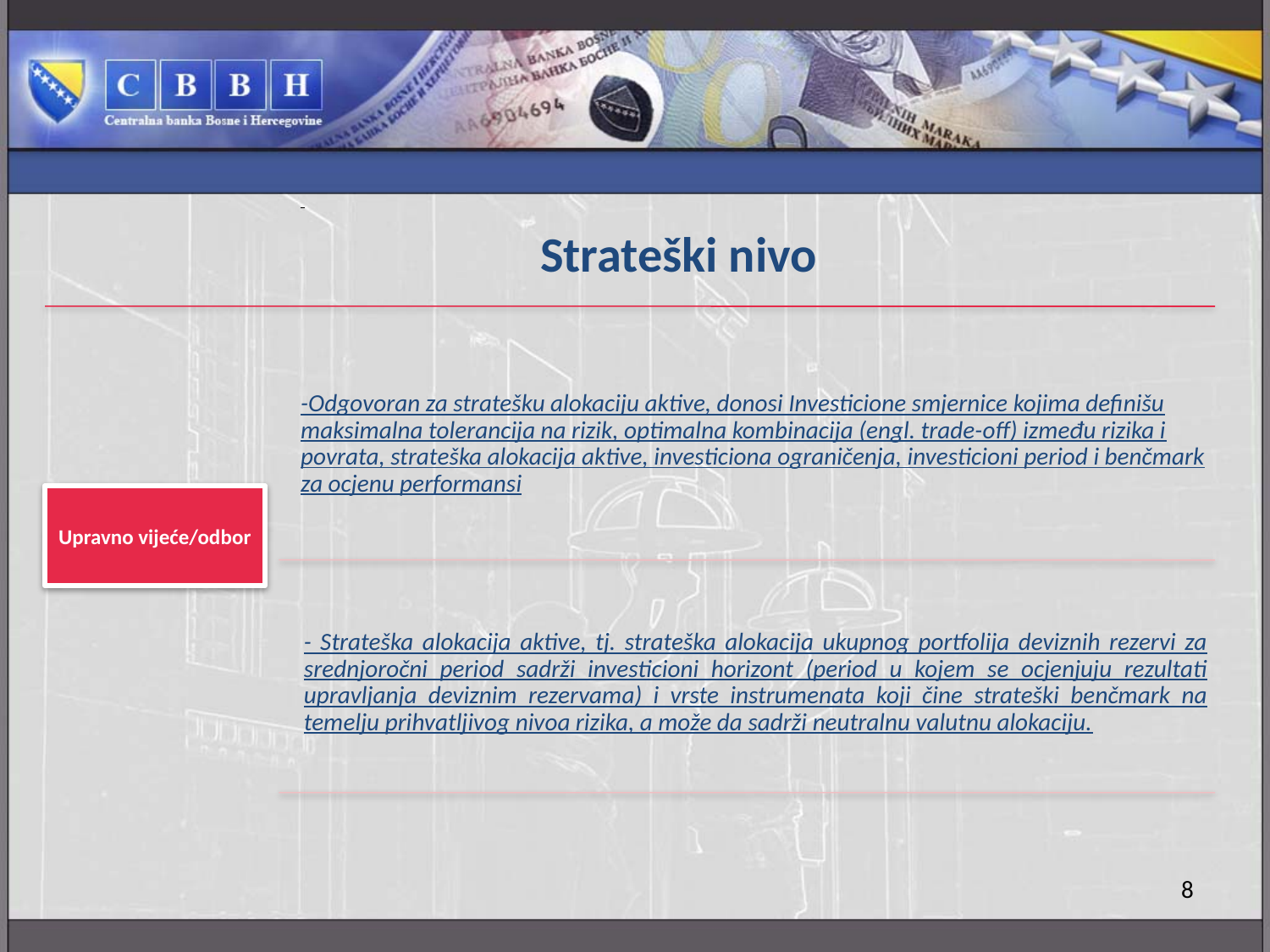

# Strateški nivo

-Odgovoran za stratešku alokaciju aktive, donosi Investicione smjernice kojima definišu maksimalna tolerancija na rizik, optimalna kombinacija (engl. trade-off) između rizika i povrata, strateška alokacija aktive, investiciona ograničenja, investicioni period i benčmark za ocjenu performansi

- Strateška alokacija aktive, tj. strateška alokacija ukupnog portfolija deviznih rezervi za srednjoročni period sadrži investicioni horizont (period u kojem se ocjenjuju rezultati upravljanja deviznim rezervama) i vrste instrumenata koji čine strateški benčmark na temelju prihvatljivog nivoa rizika, a može da sadrži neutralnu valutnu alokaciju.
Upravno vijeće/odbor
8